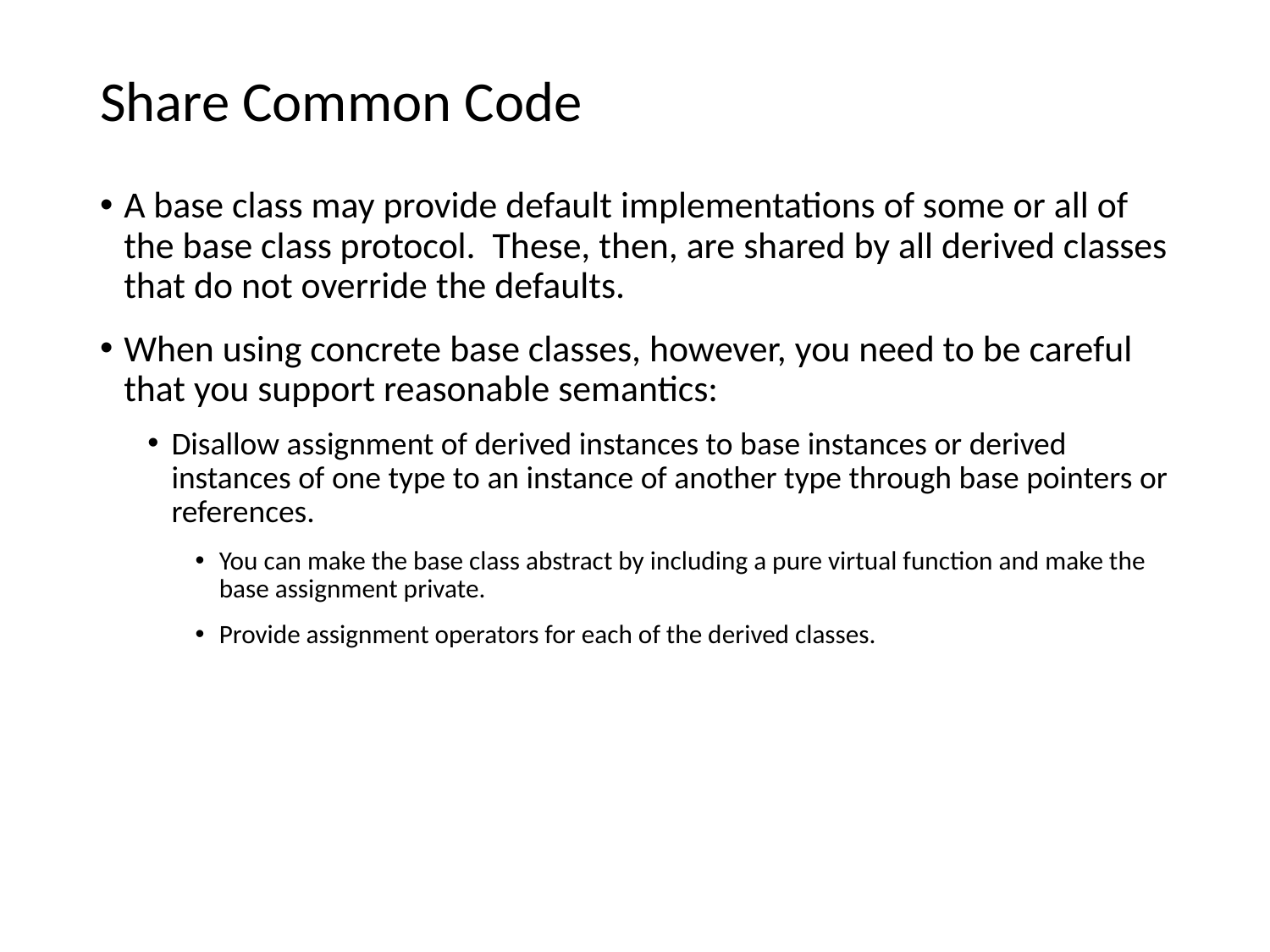

# Share Common Code
A base class may provide default implementations of some or all of the base class protocol.  These, then, are shared by all derived classes that do not override the defaults.
When using concrete base classes, however, you need to be careful that you support reasonable semantics:
Disallow assignment of derived instances to base instances or derived instances of one type to an instance of another type through base pointers or references.
You can make the base class abstract by including a pure virtual function and make the base assignment private.
Provide assignment operators for each of the derived classes.